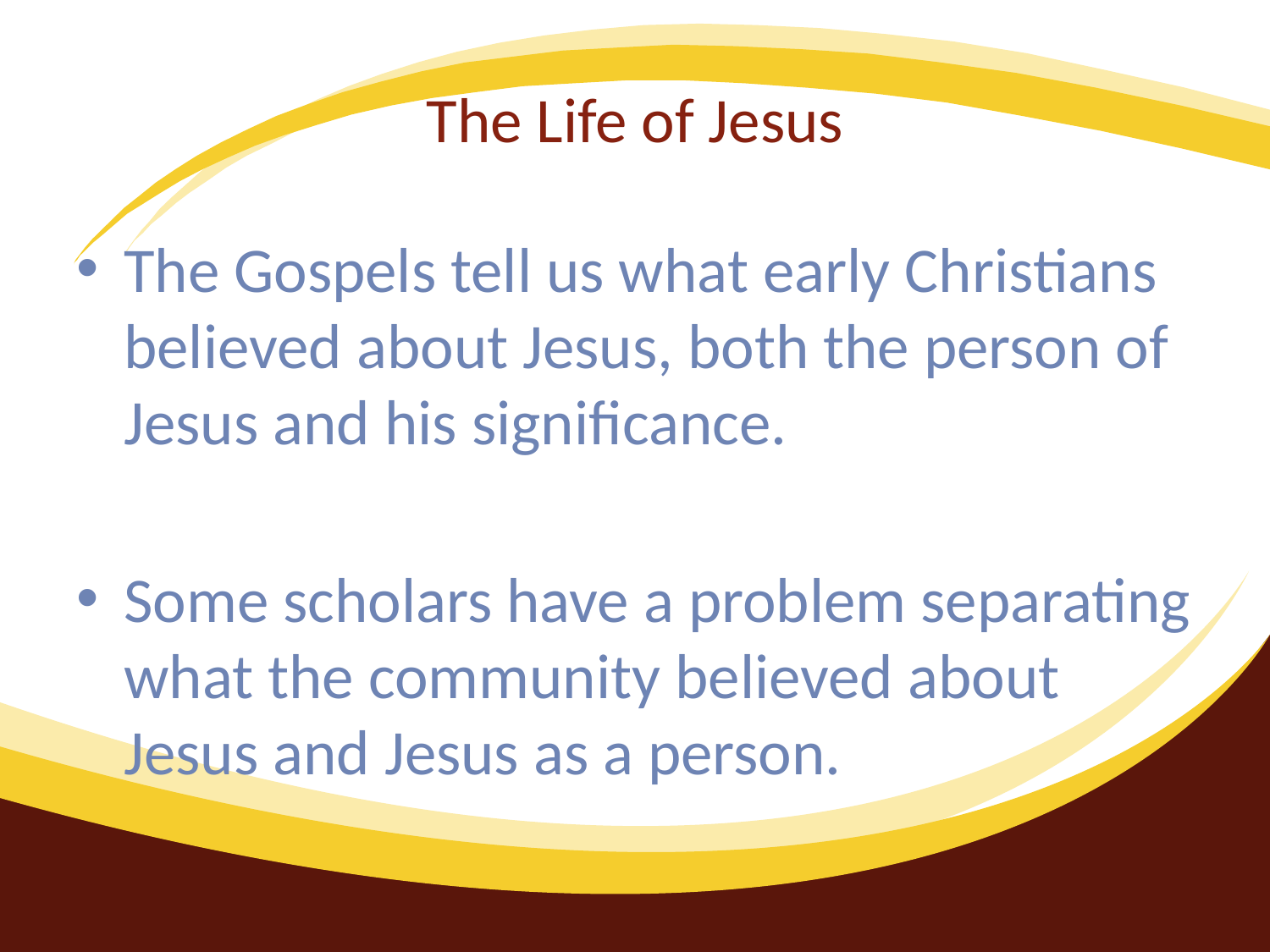

# The Life of Jesus
The Gospels tell us what early Christians believed about Jesus, both the person of Jesus and his significance.

Some scholars have a problem separating what the community believed about Jesus and Jesus as a person.